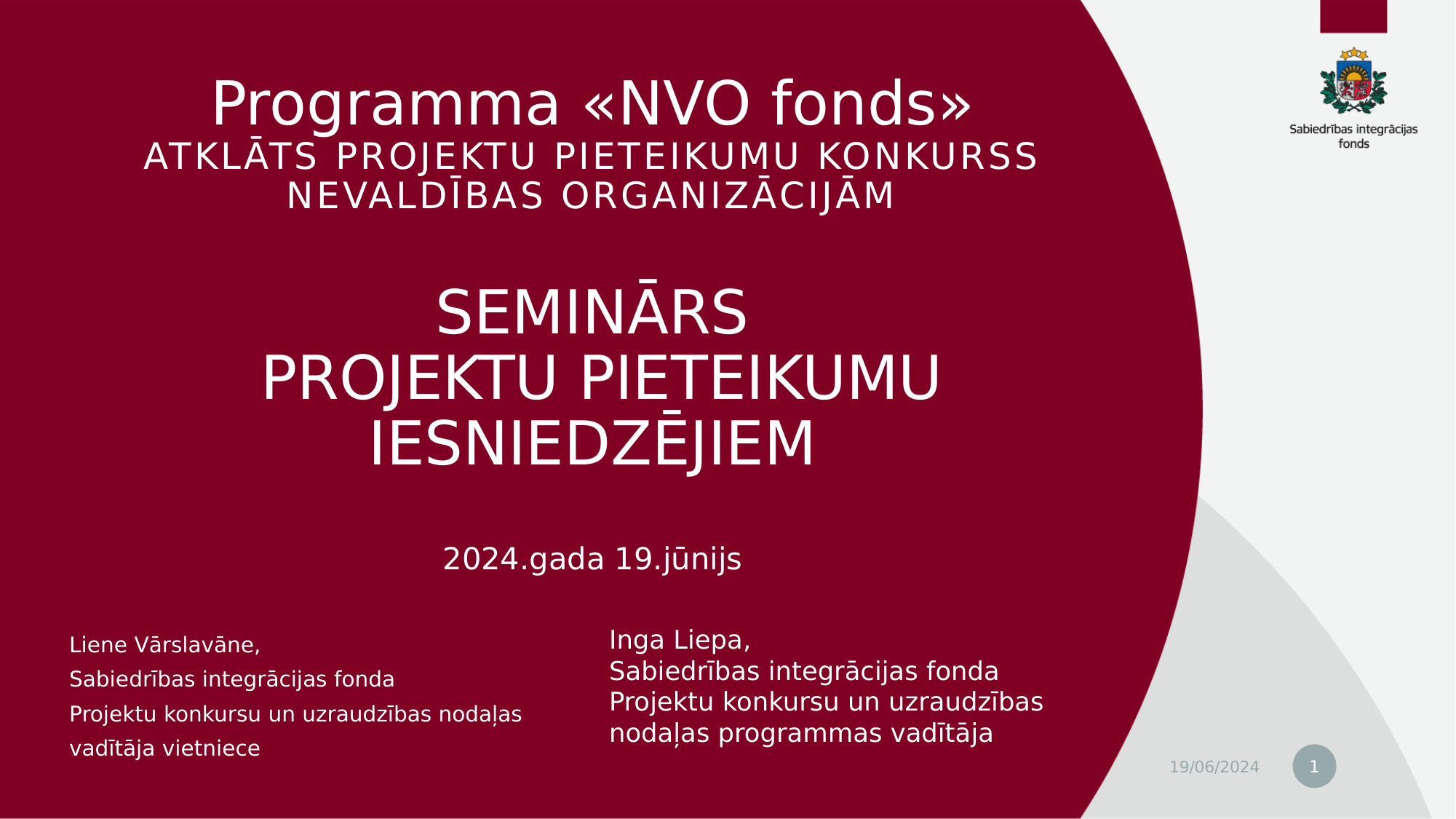

# Programma «NVO fonds» ATKLĀTS PROJEKTU PIETEIKUMU KONKURSS NEVALDĪBAS ORGANIZĀCIJĀM SEMINĀRS PROJEKTU PIETEIKUMU IESNIEDZĒJIEM 2024.gada 19.jūnijs

Inga Liepa,
Sabiedrības integrācijas fonda
Projektu konkursu un uzraudzības nodaļas programmas vadītāja

Liene Vārslavāne,
Sabiedrības integrācijas fonda
Projektu konkursu un uzraudzības nodaļas vadītāja vietniece
1
19/06/2024